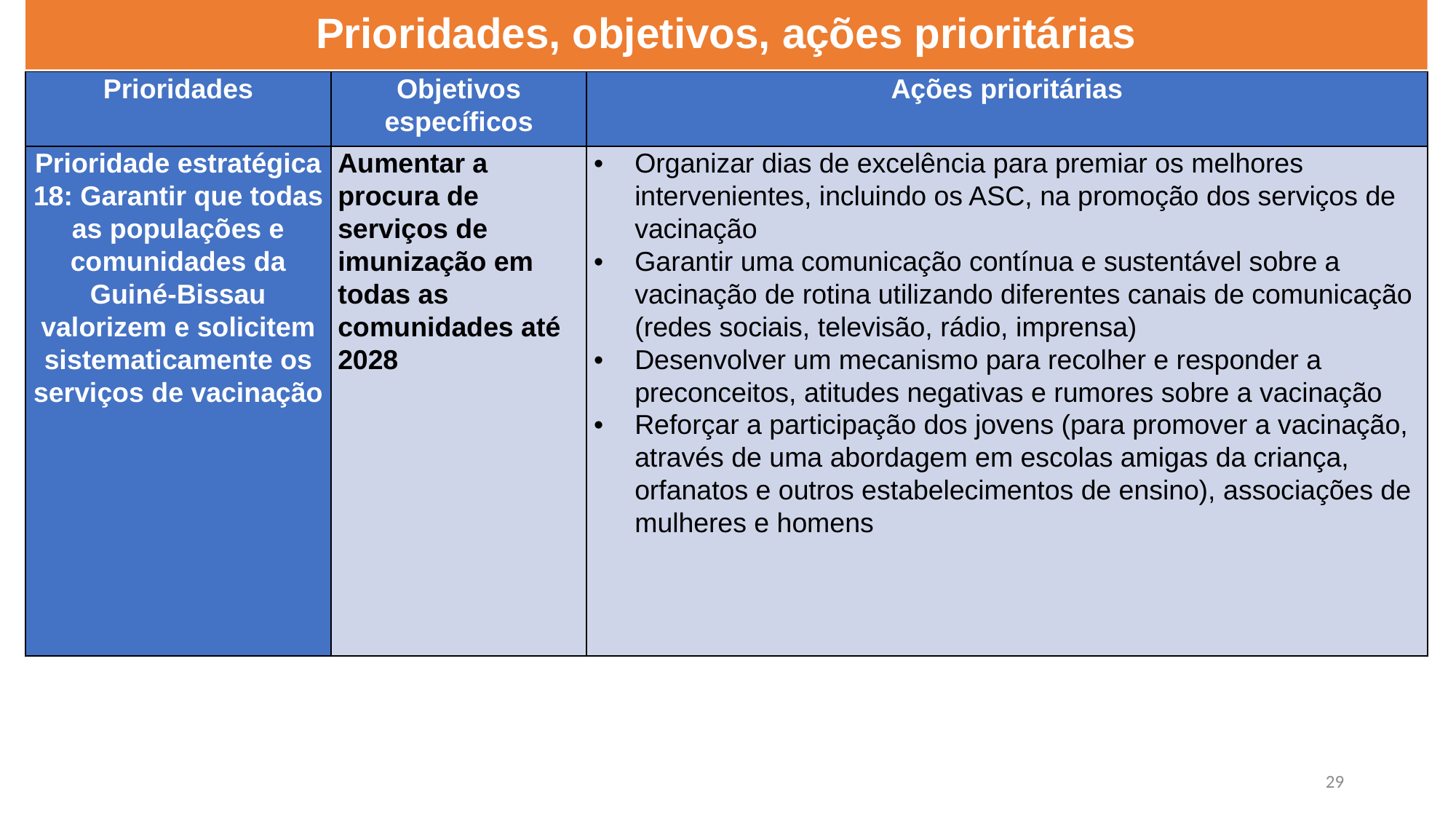

# Prioridades, objetivos, ações prioritárias
| Prioridades | Objetivos específicos | Ações prioritárias |
| --- | --- | --- |
| Prioridade estratégica 18: Garantir que todas as populações e comunidades da Guiné-Bissau valorizem e solicitem sistematicamente os serviços de vacinação | Aumentar a procura de serviços de imunização em todas as comunidades até 2028 | Organizar dias de excelência para premiar os melhores intervenientes, incluindo os ASC, na promoção dos serviços de vacinação Garantir uma comunicação contínua e sustentável sobre a vacinação de rotina utilizando diferentes canais de comunicação (redes sociais, televisão, rádio, imprensa) Desenvolver um mecanismo para recolher e responder a preconceitos, atitudes negativas e rumores sobre a vacinação Reforçar a participação dos jovens (para promover a vacinação, através de uma abordagem em escolas amigas da criança, orfanatos e outros estabelecimentos de ensino), associações de mulheres e homens |
29